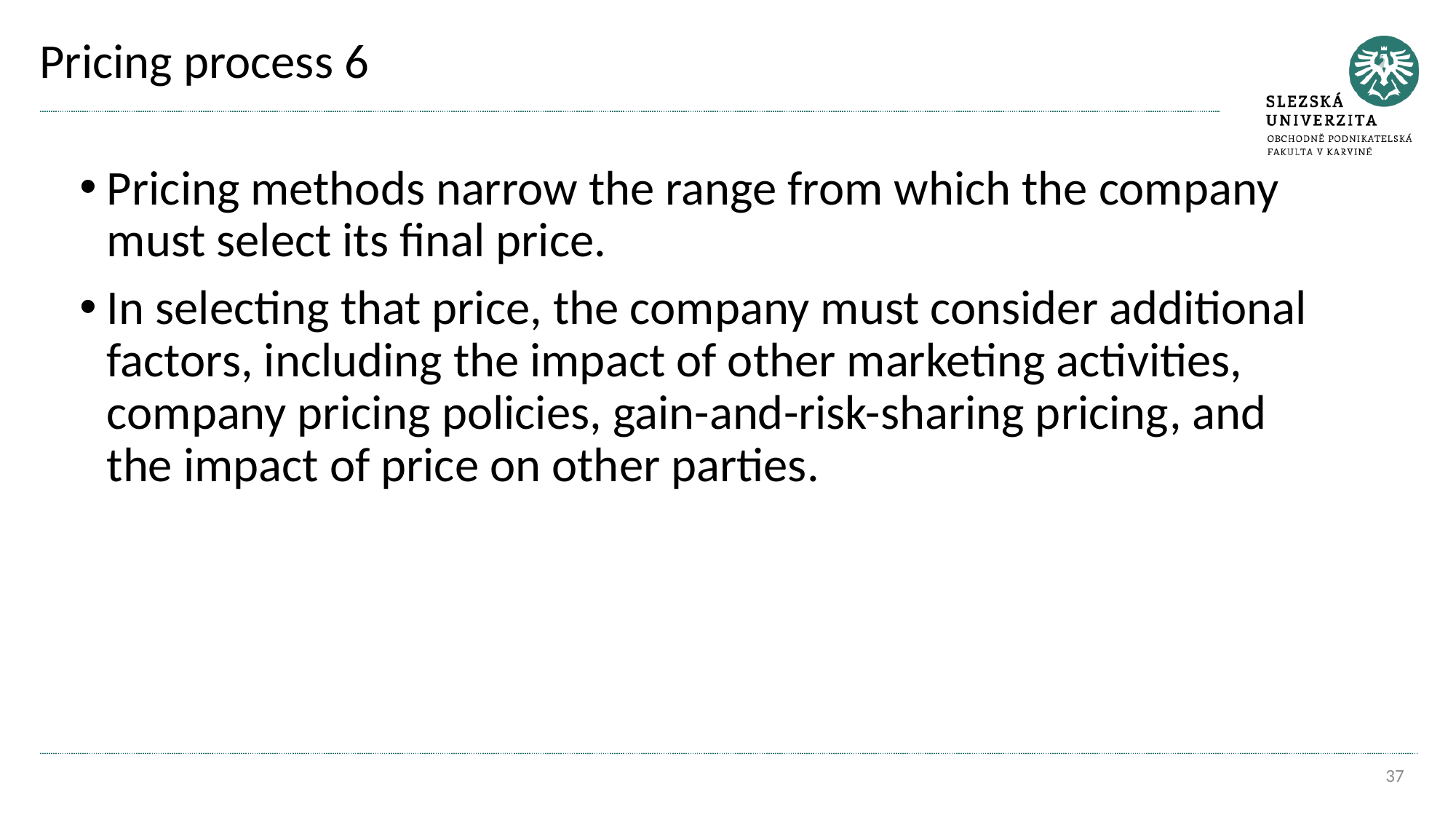

# Pricing process 6
Pricing methods narrow the range from which the company must select its final price.
In selecting that price, the company must consider additional factors, including the impact of other marketing activities, company pricing policies, gain-and-risk-sharing pricing, and the impact of price on other parties.
37